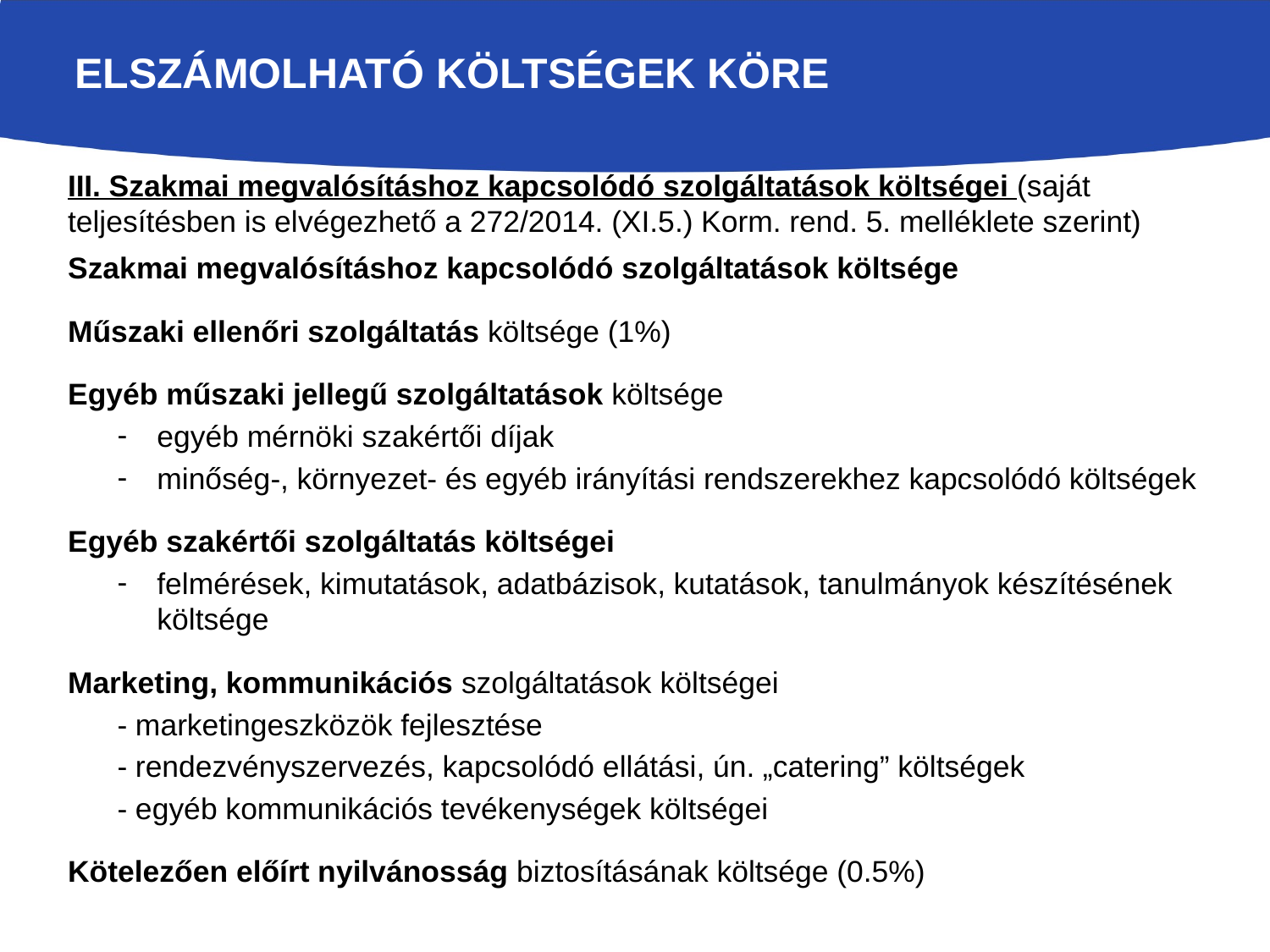

# Elszámolható költségek köre

III. Szakmai megvalósításhoz kapcsolódó szolgáltatások költségei (saját teljesítésben is elvégezhető a 272/2014. (XI.5.) Korm. rend. 5. melléklete szerint)
Szakmai megvalósításhoz kapcsolódó szolgáltatások költsége
Műszaki ellenőri szolgáltatás költsége (1%)
Egyéb műszaki jellegű szolgáltatások költsége
egyéb mérnöki szakértői díjak
minőség-, környezet- és egyéb irányítási rendszerekhez kapcsolódó költségek
Egyéb szakértői szolgáltatás költségei
felmérések, kimutatások, adatbázisok, kutatások, tanulmányok készítésének költsége
Marketing, kommunikációs szolgáltatások költségei
- marketingeszközök fejlesztése
- rendezvényszervezés, kapcsolódó ellátási, ún. „catering” költségek
- egyéb kommunikációs tevékenységek költségei
Kötelezően előírt nyilvánosság biztosításának költsége (0.5%)